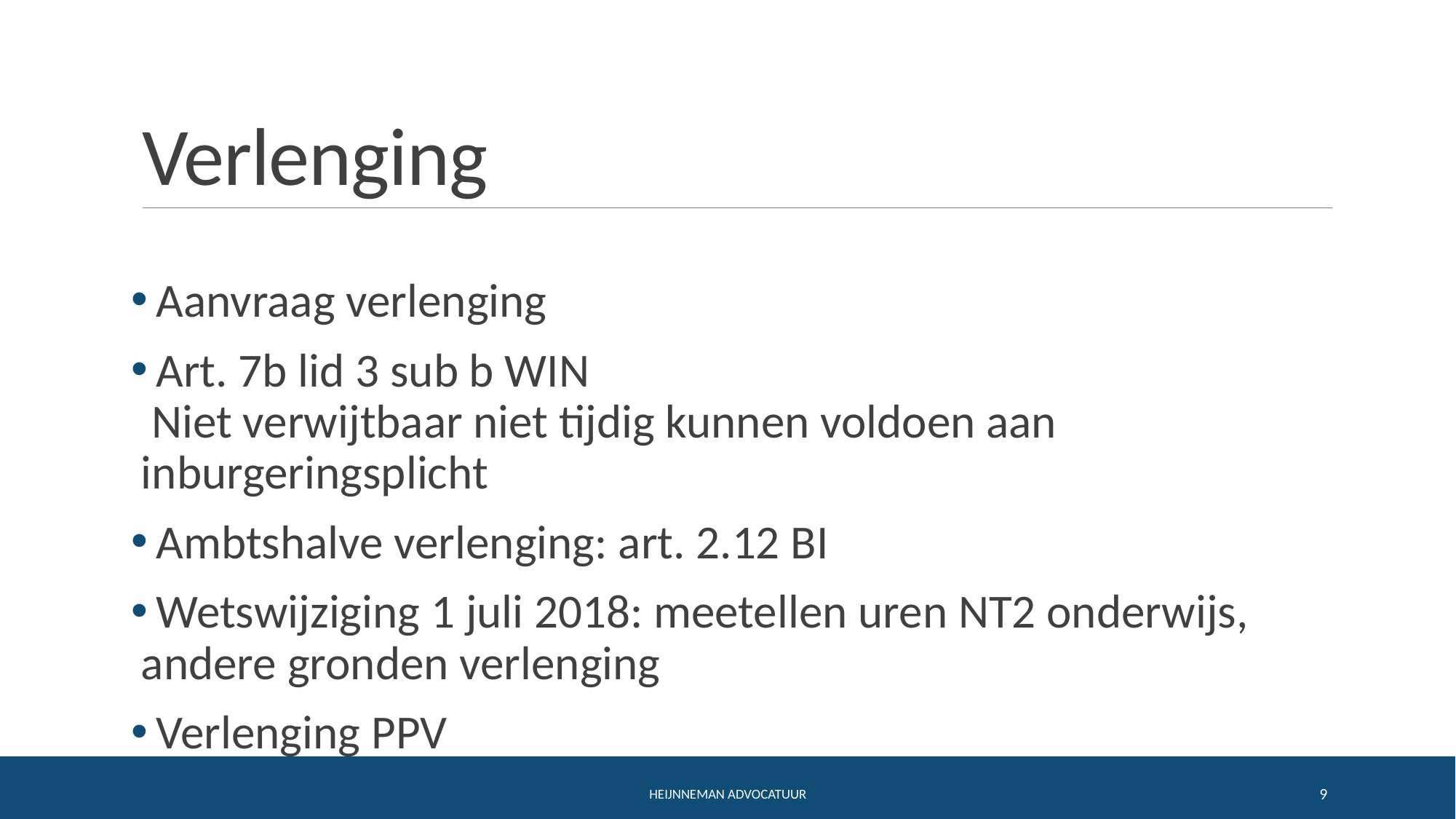

# Verlenging

 Aanvraag verlenging
 Art. 7b lid 3 sub b WIN
 Niet verwijtbaar niet tijdig kunnen voldoen aan inburgeringsplicht
 Ambtshalve verlenging: art. 2.12 BI
 Wetswijziging 1 juli 2018: meetellen uren NT2 onderwijs, andere gronden verlenging
 Verlenging PPV

Heijnneman Advocatuur
9